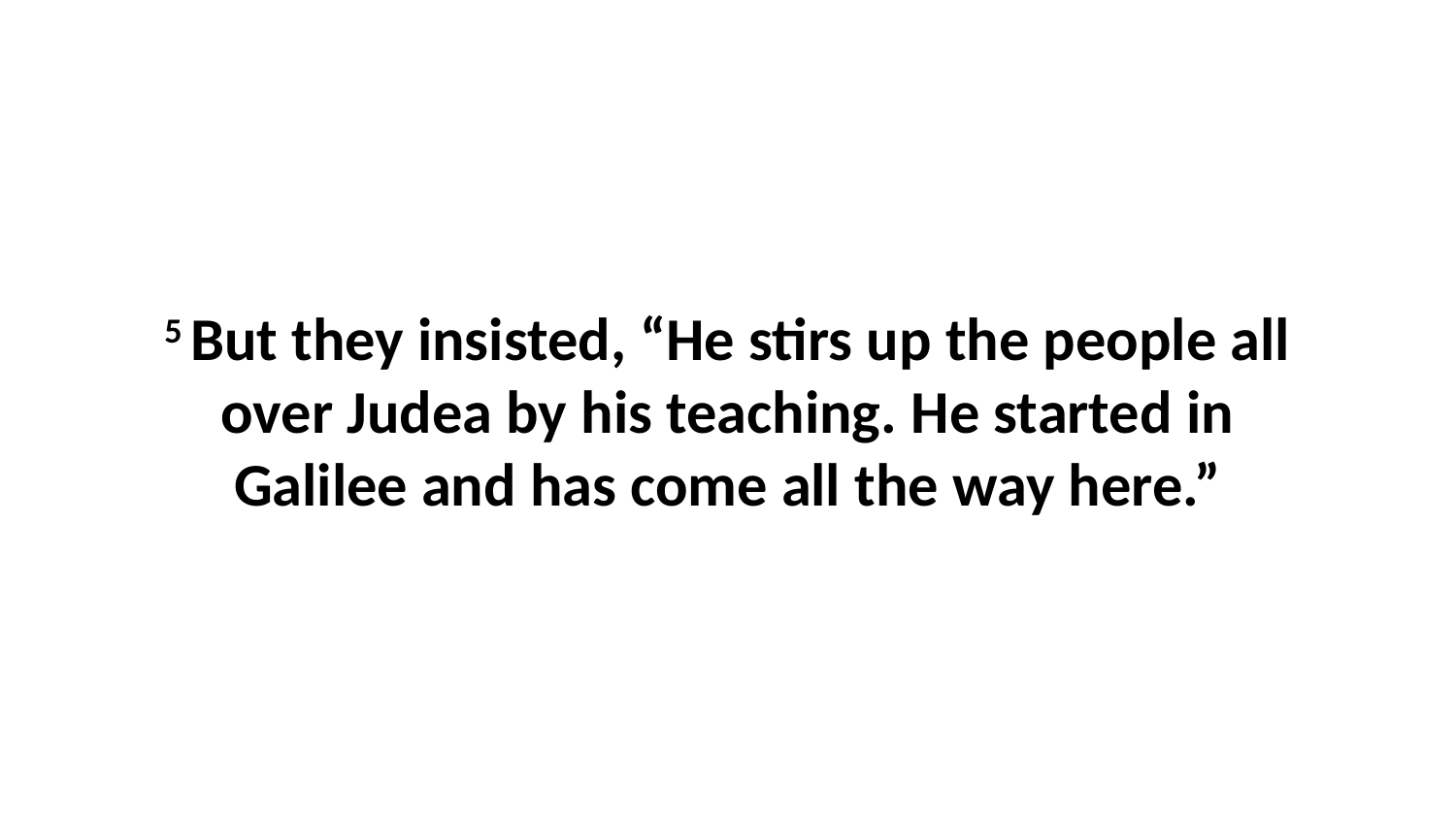

5 But they insisted, “He stirs up the people all over Judea by his teaching. He started in Galilee and has come all the way here.”